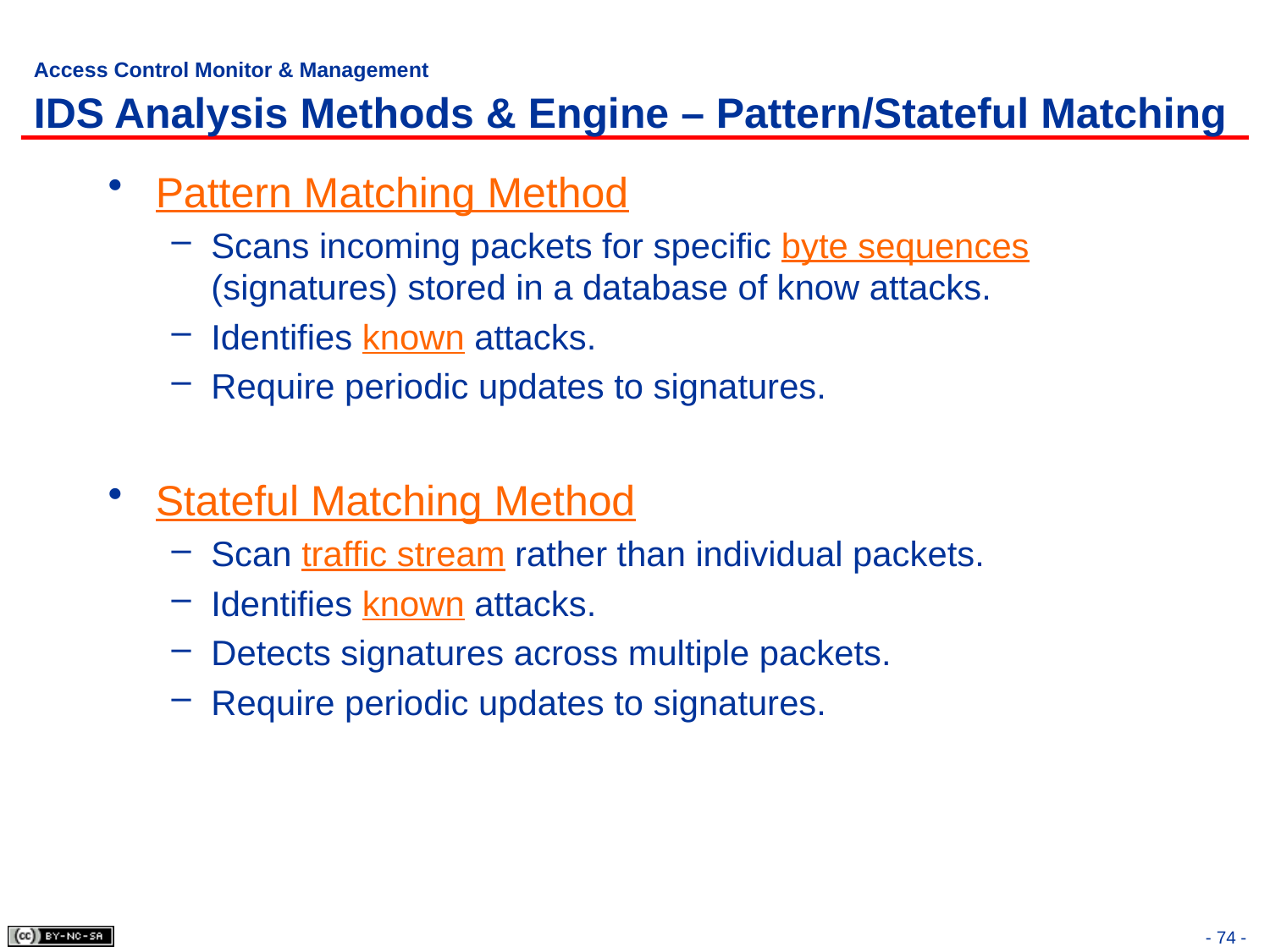

# Access Control Monitor & Management IDS Analysis Methods & Engine – Pattern/Stateful Matching
Pattern Matching Method
Scans incoming packets for specific byte sequences (signatures) stored in a database of know attacks.
Identifies known attacks.
Require periodic updates to signatures.

Stateful Matching Method
Scan traffic stream rather than individual packets.
Identifies known attacks.
Detects signatures across multiple packets.
Require periodic updates to signatures.
- 74 -